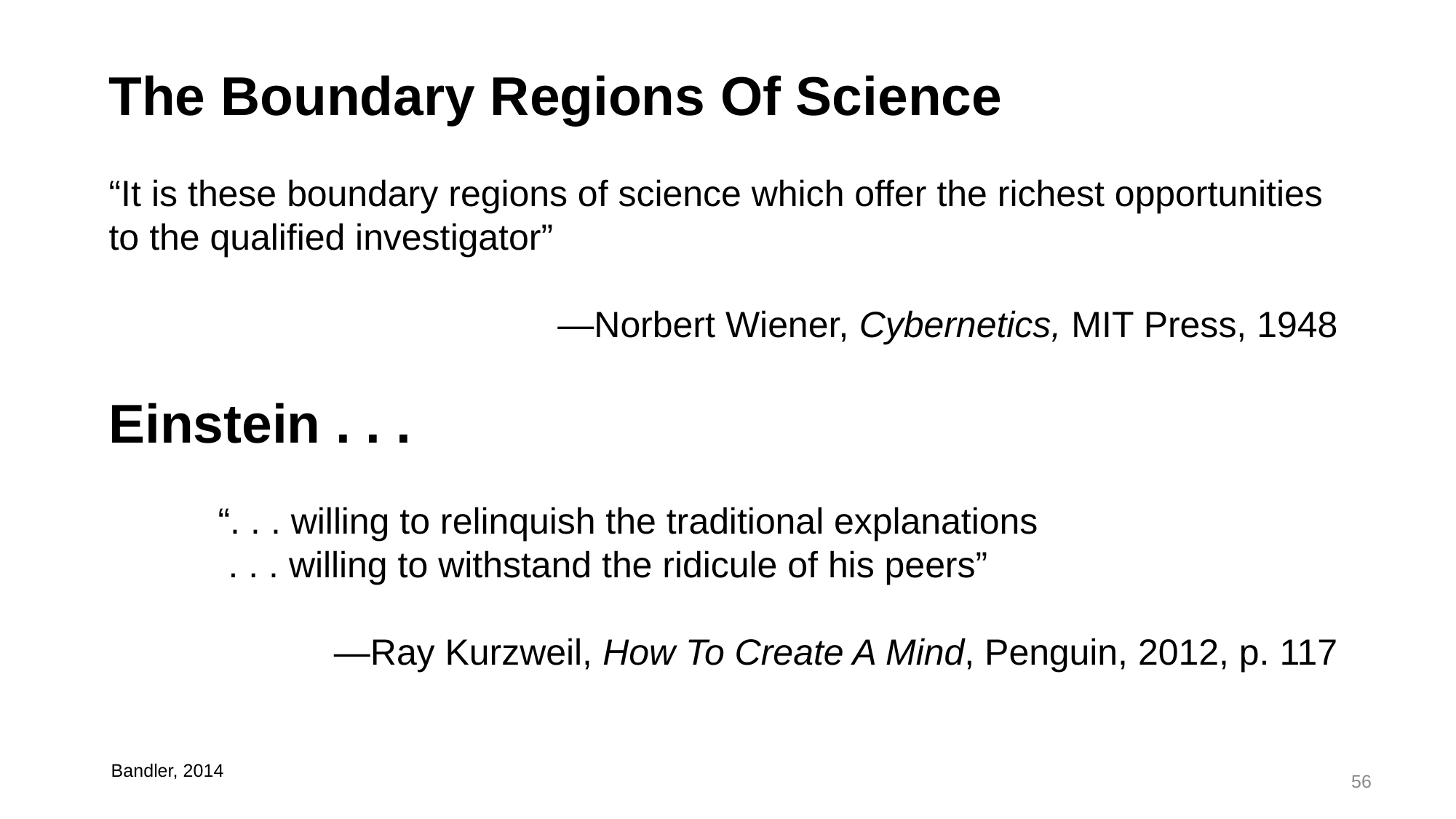

The Boundary Regions Of Science

“It is these boundary regions of science which offer the richest opportunities to the qualified investigator”

—Norbert Wiener, Cybernetics, MIT Press, 1948

Einstein . . .

	“. . . willing to relinquish the traditional explanations
	 . . . willing to withstand the ridicule of his peers”

—Ray Kurzweil, How To Create A Mind, Penguin, 2012, p. 117
Bandler, 2014t
56